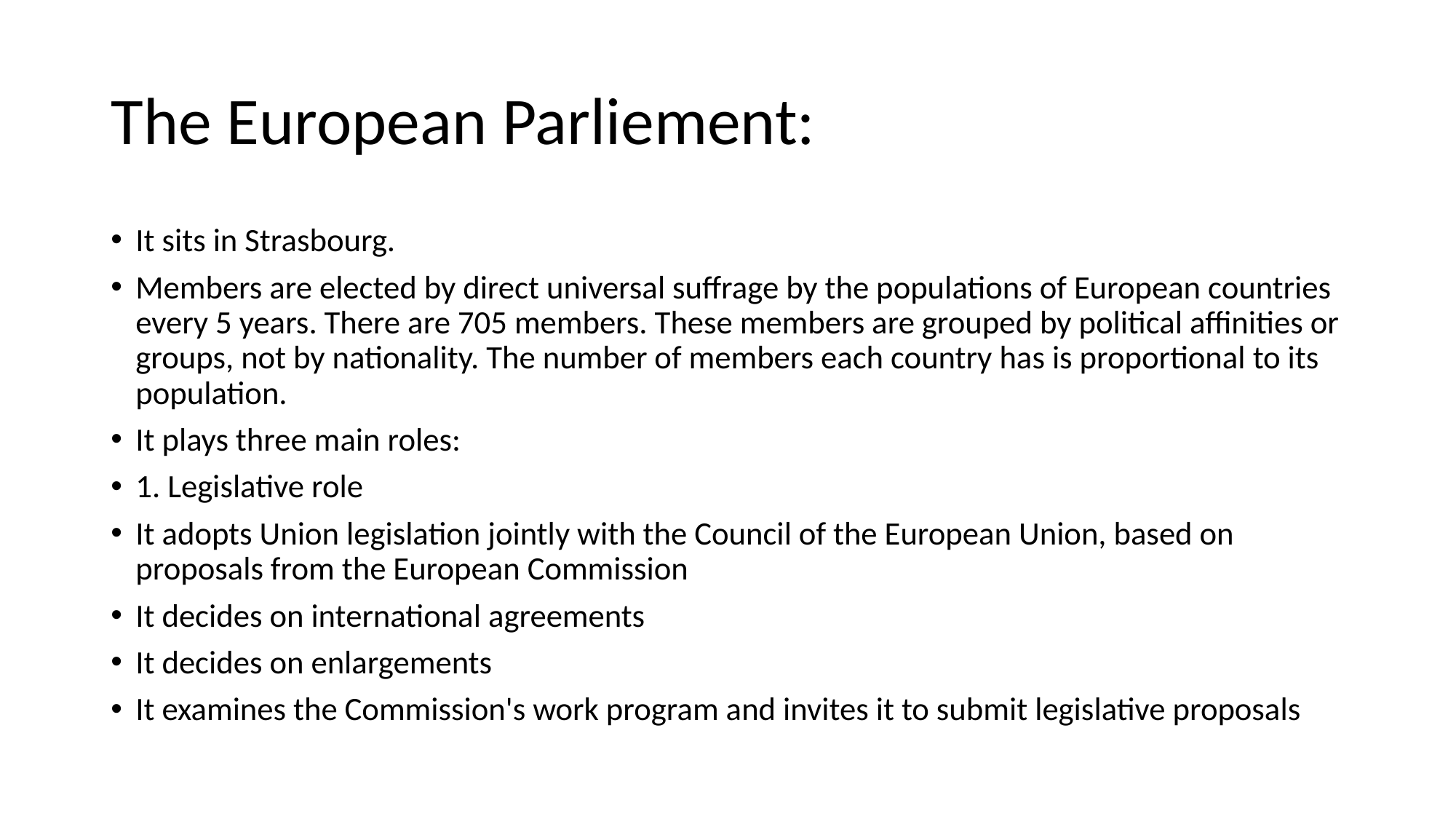

# The European Parliement:
It sits in Strasbourg.
Members are elected by direct universal suffrage by the populations of European countries every 5 years. There are 705 members. These members are grouped by political affinities or groups, not by nationality. The number of members each country has is proportional to its population.
It plays three main roles:
1. Legislative role
It adopts Union legislation jointly with the Council of the European Union, based on proposals from the European Commission
It decides on international agreements
It decides on enlargements
It examines the Commission's work program and invites it to submit legislative proposals